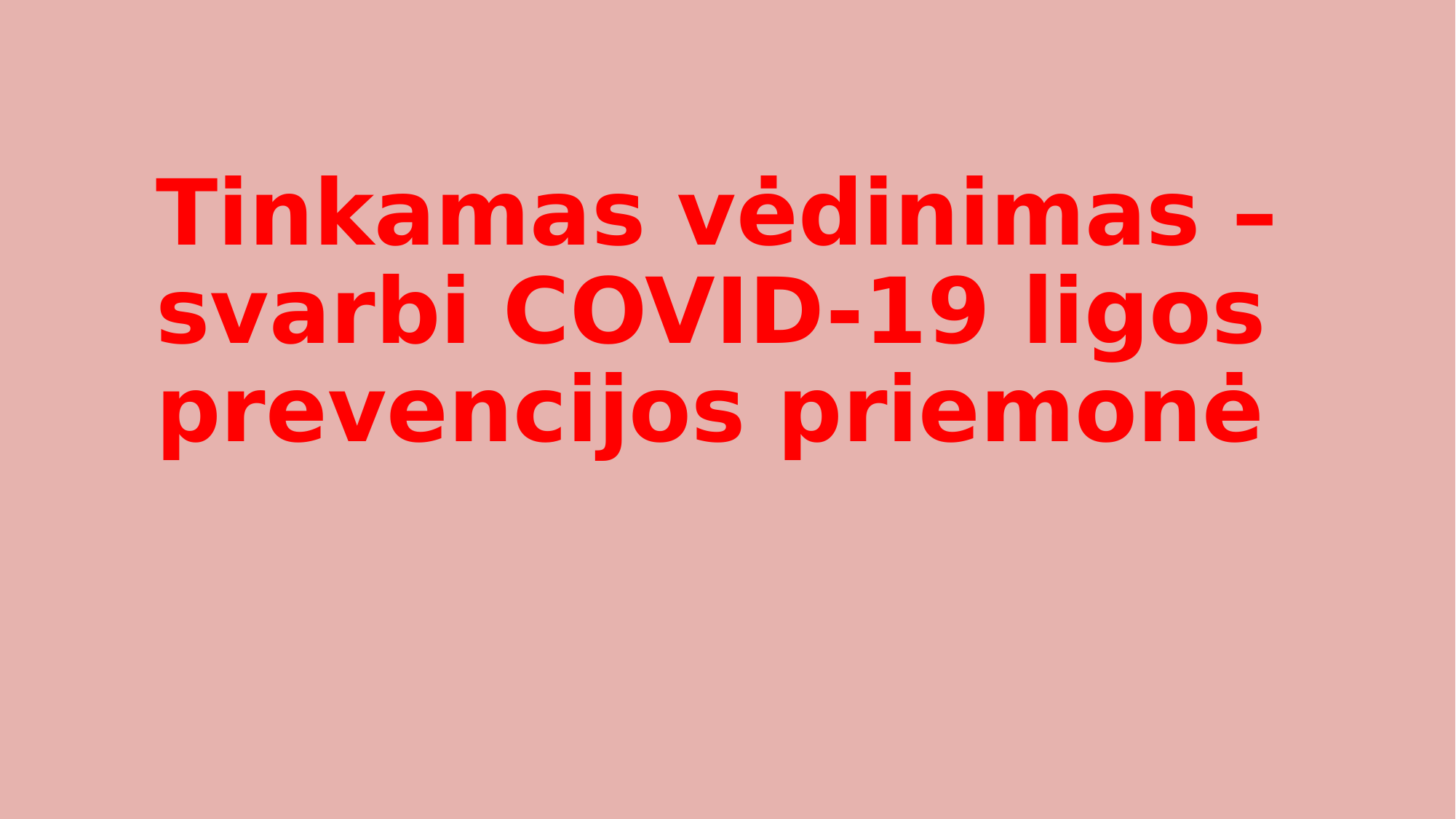

# Tinkamas vėdinimas – svarbi COVID-19 ligos prevencijos priemonė